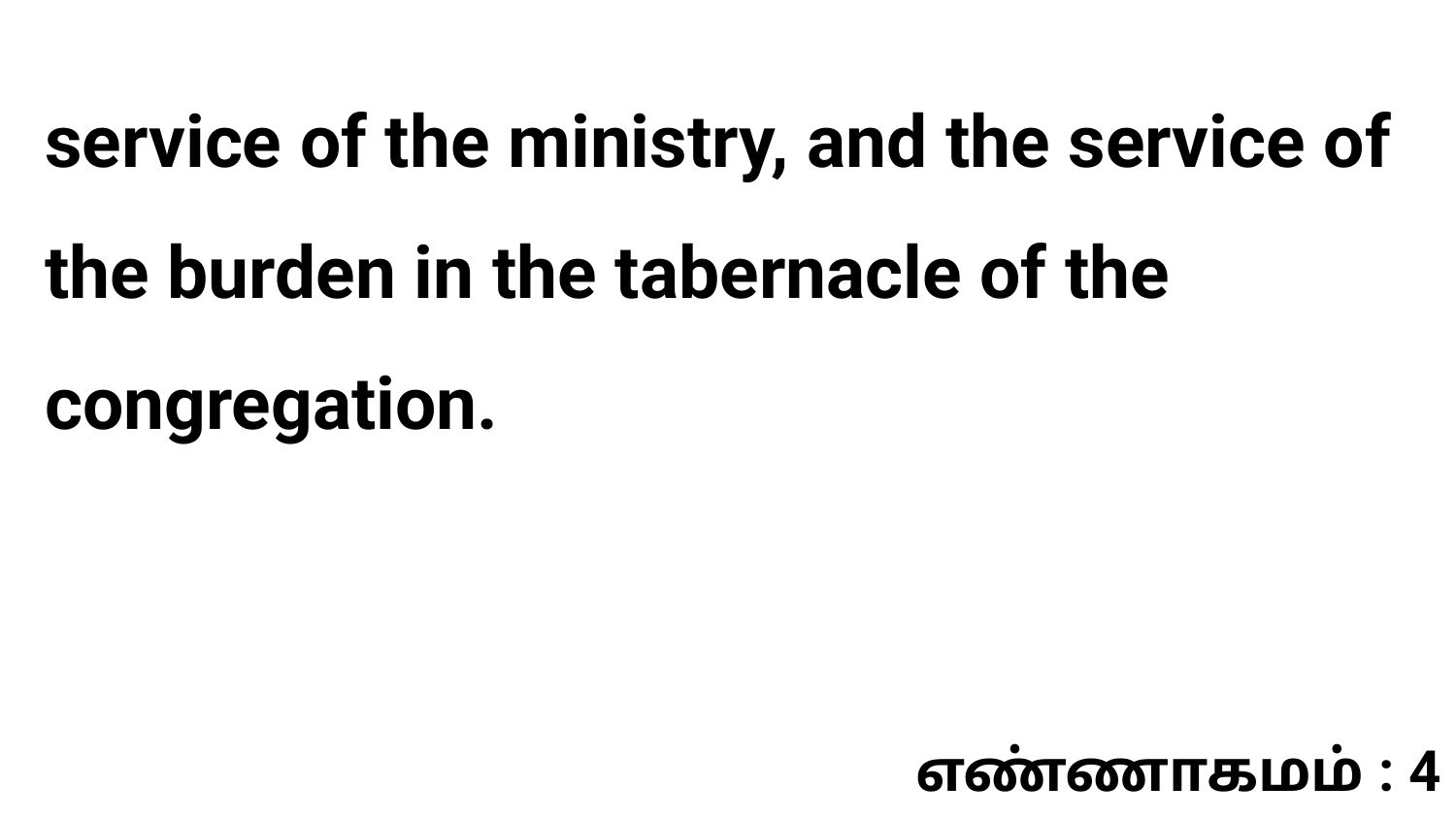

service of the ministry, and the service of the burden in the tabernacle of the congregation.
எண்ணாகமம் : 4